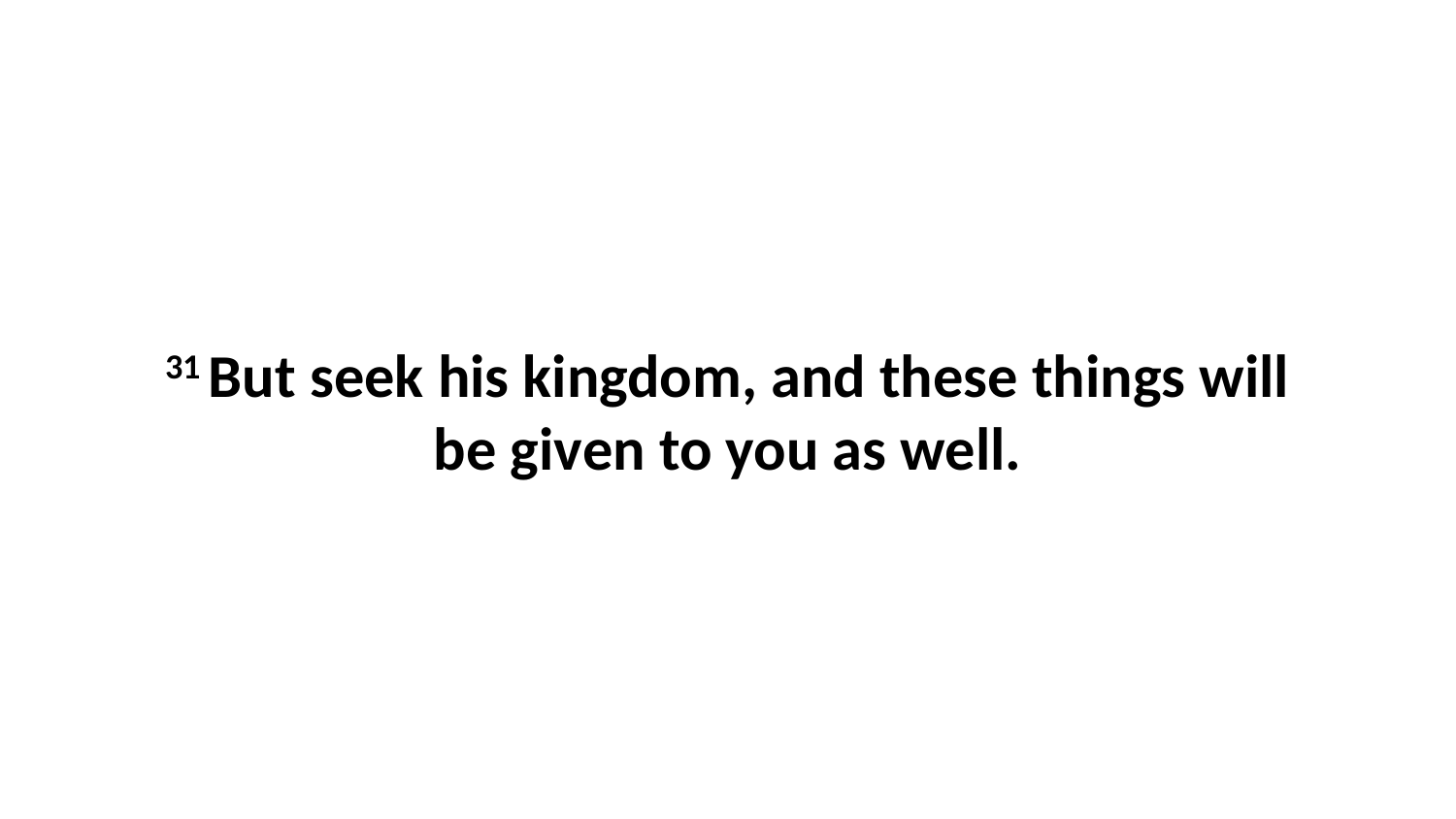

31 But seek his kingdom, and these things will be given to you as well.